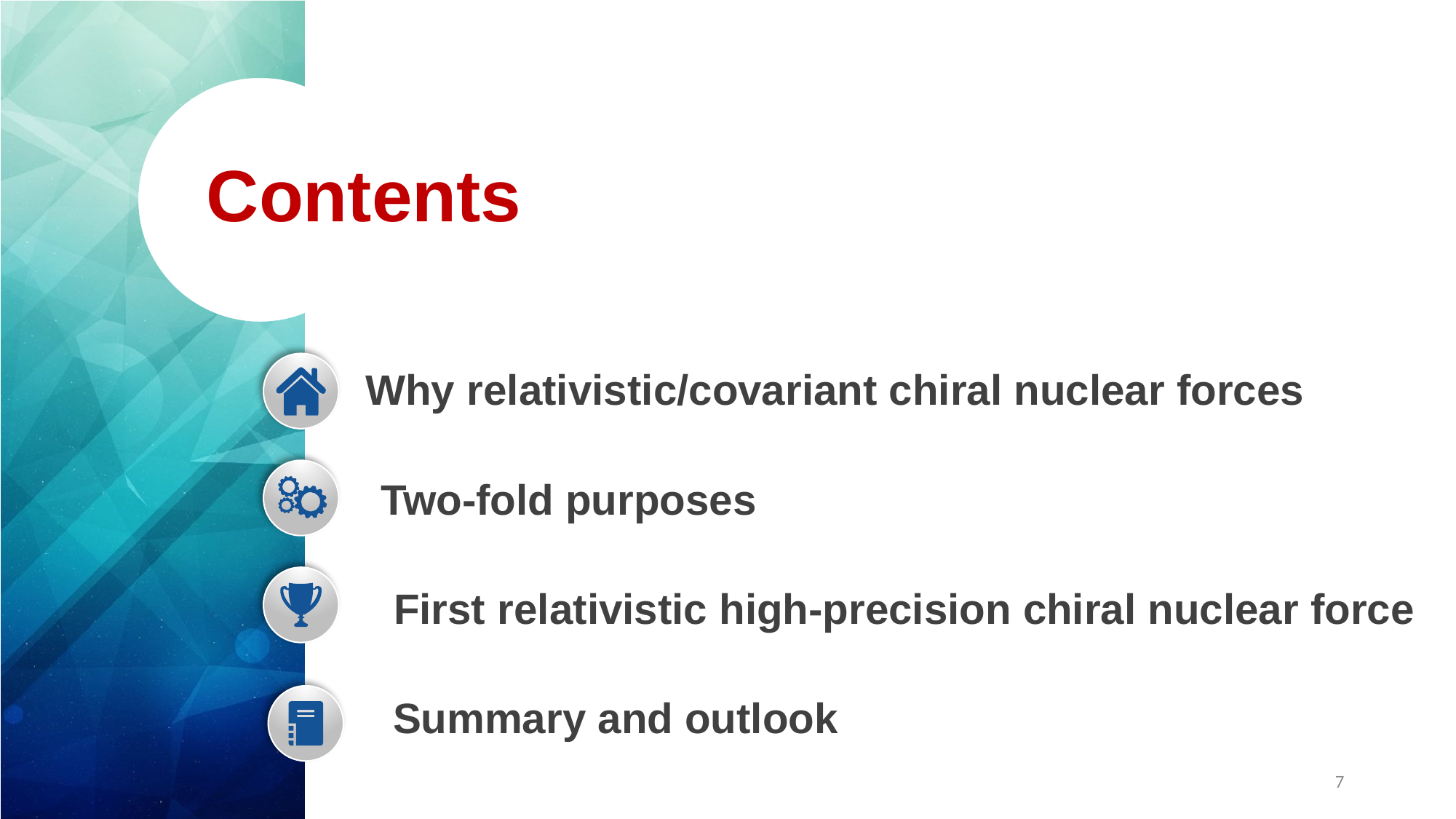

Contents

Why relativistic/covariant chiral nuclear forces

Two-fold purposes

First relativistic high-precision chiral nuclear force

Summary and outlook
7